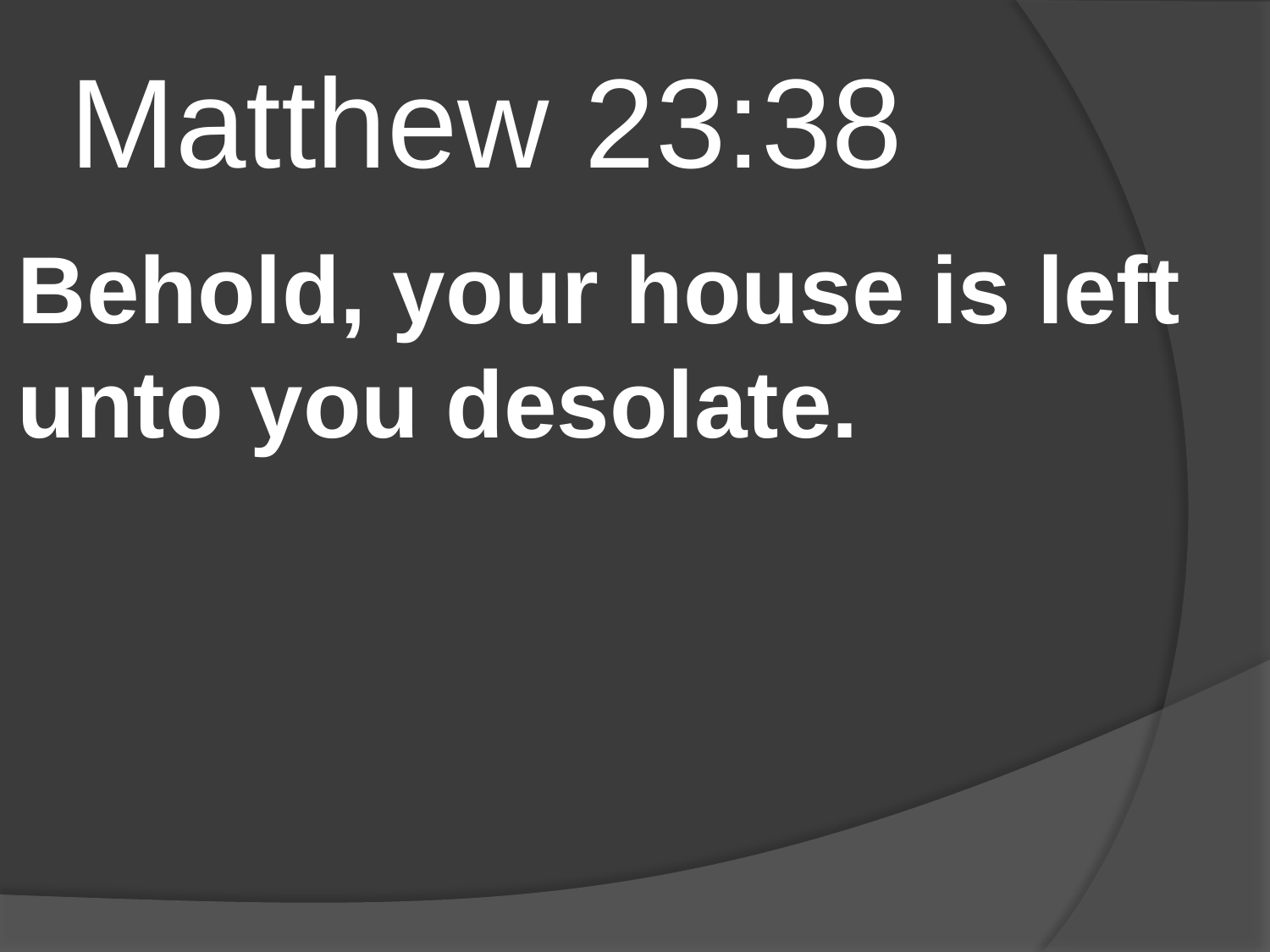

# Matthew 23:38
Behold, your house is left unto you desolate.